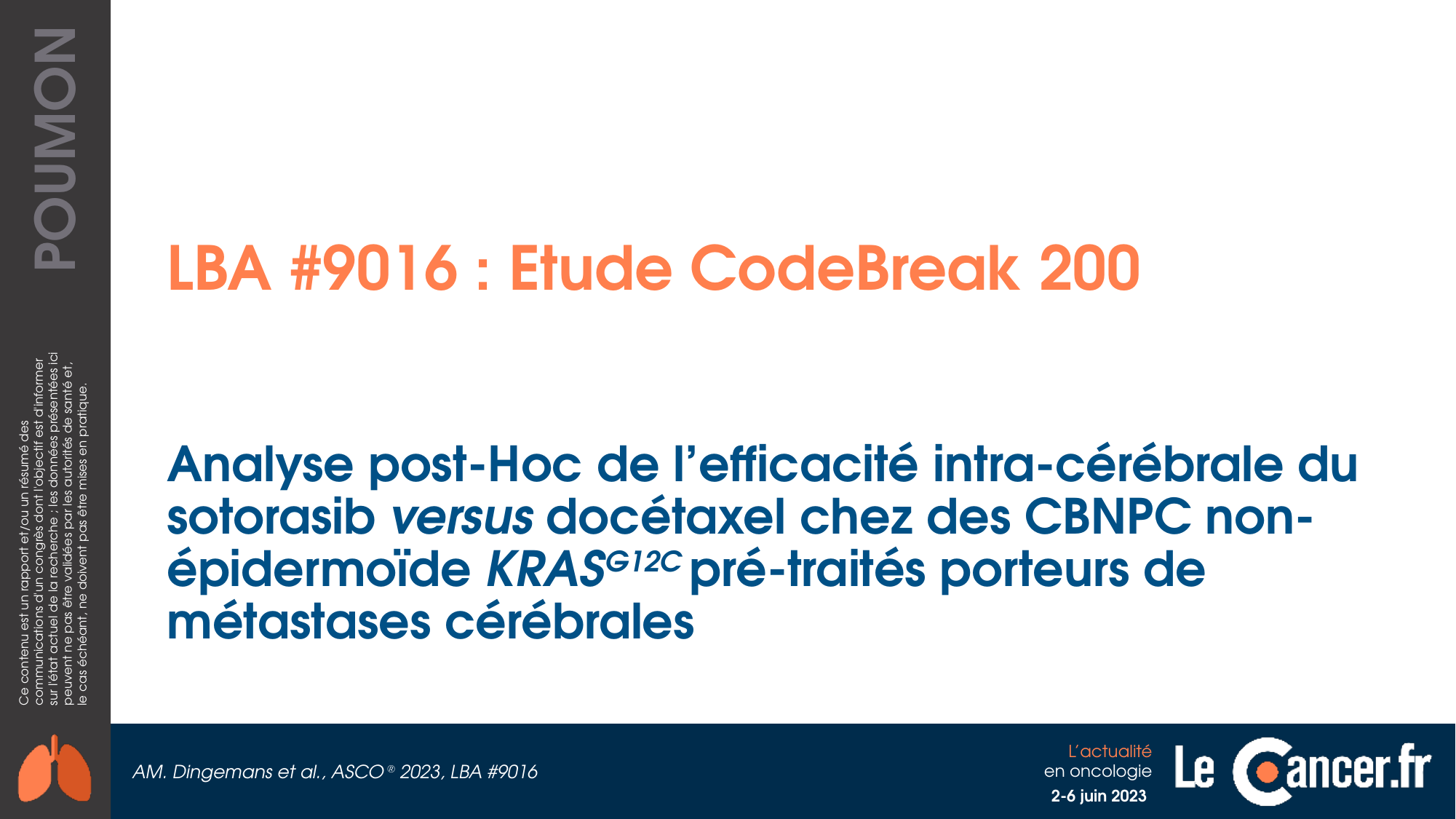

LBA #9016 : Etude CodeBreak 200
Analyse post-Hoc de l’efficacité intra-cérébrale du sotorasib versus docétaxel chez des CBNPC non-épidermoïde KRASG12C pré-traités porteurs de métastases cérébrales
AM. Dingemans et al., ASCO ® 2023, LBA #9016
2-6 juin 2023